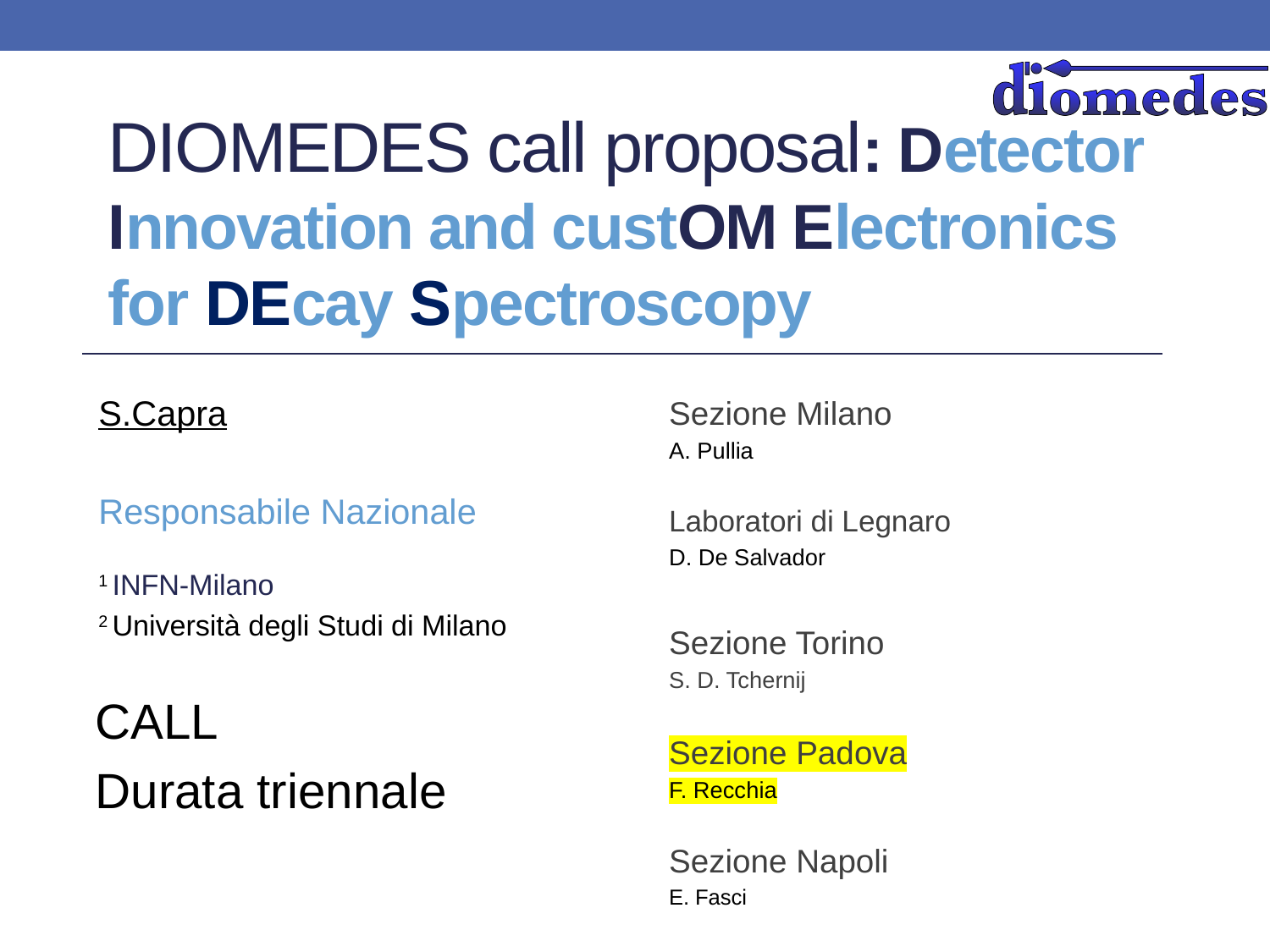

DIOMEDES call proposal: Detector Innovation and custOM Electronics for DEcay Spectroscopy
S.Capra

Responsabile Nazionale

1 INFN-Milano
2 Università degli Studi di Milano

Sezione Milano
A. Pullia

Laboratori di Legnaro
D. De Salvador

Sezione Torino
S. D. Tchernij

Sezione Padova
F. Recchia

Sezione Napoli
E. Fasci
CALL
Durata triennale